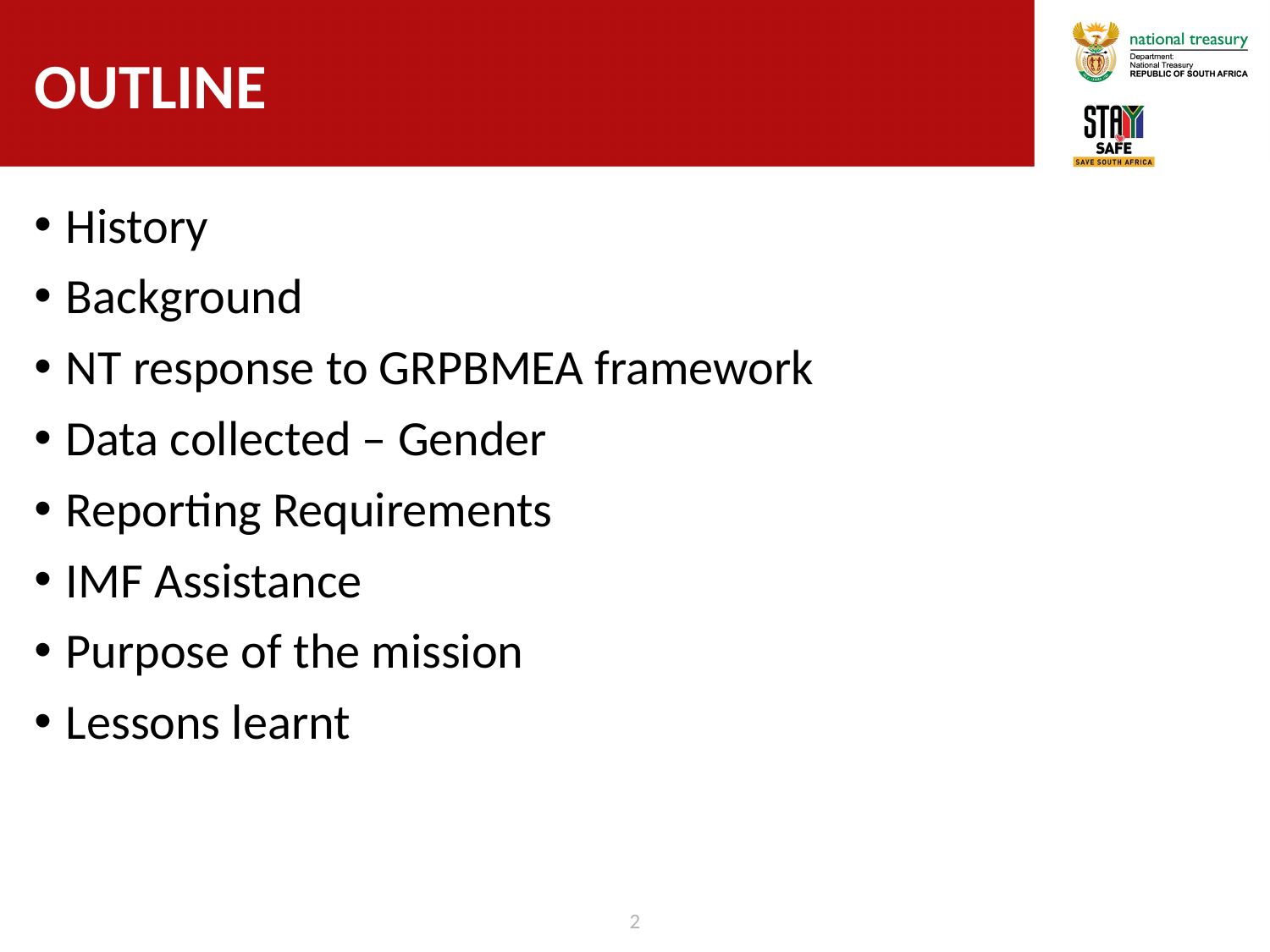

# OUTLINE
History
Background
NT response to GRPBMEA framework
Data collected – Gender
Reporting Requirements
IMF Assistance
Purpose of the mission
Lessons learnt

2